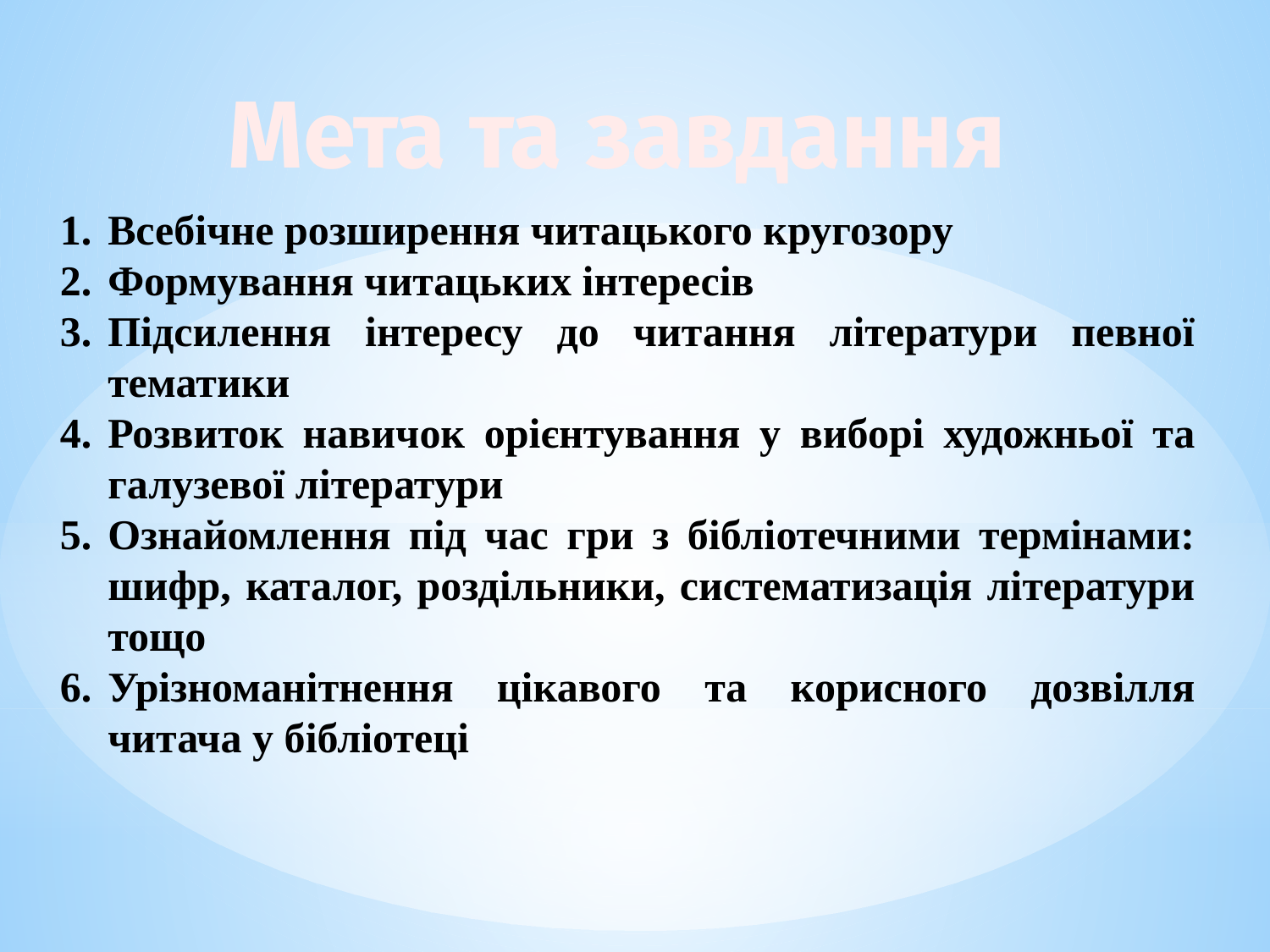

Мета та завдання
Всебічне розширення читацького кругозору
Формування читацьких інтересів
Підсилення інтересу до читання літератури певної тематики
Розвиток навичок орієнтування у виборі художньої та галузевої літератури
Ознайомлення під час гри з бібліотечними термінами: шифр, каталог, роздільники, систематизація літератури тощо
Урізноманітнення цікавого та корисного дозвілля читача у бібліотеці